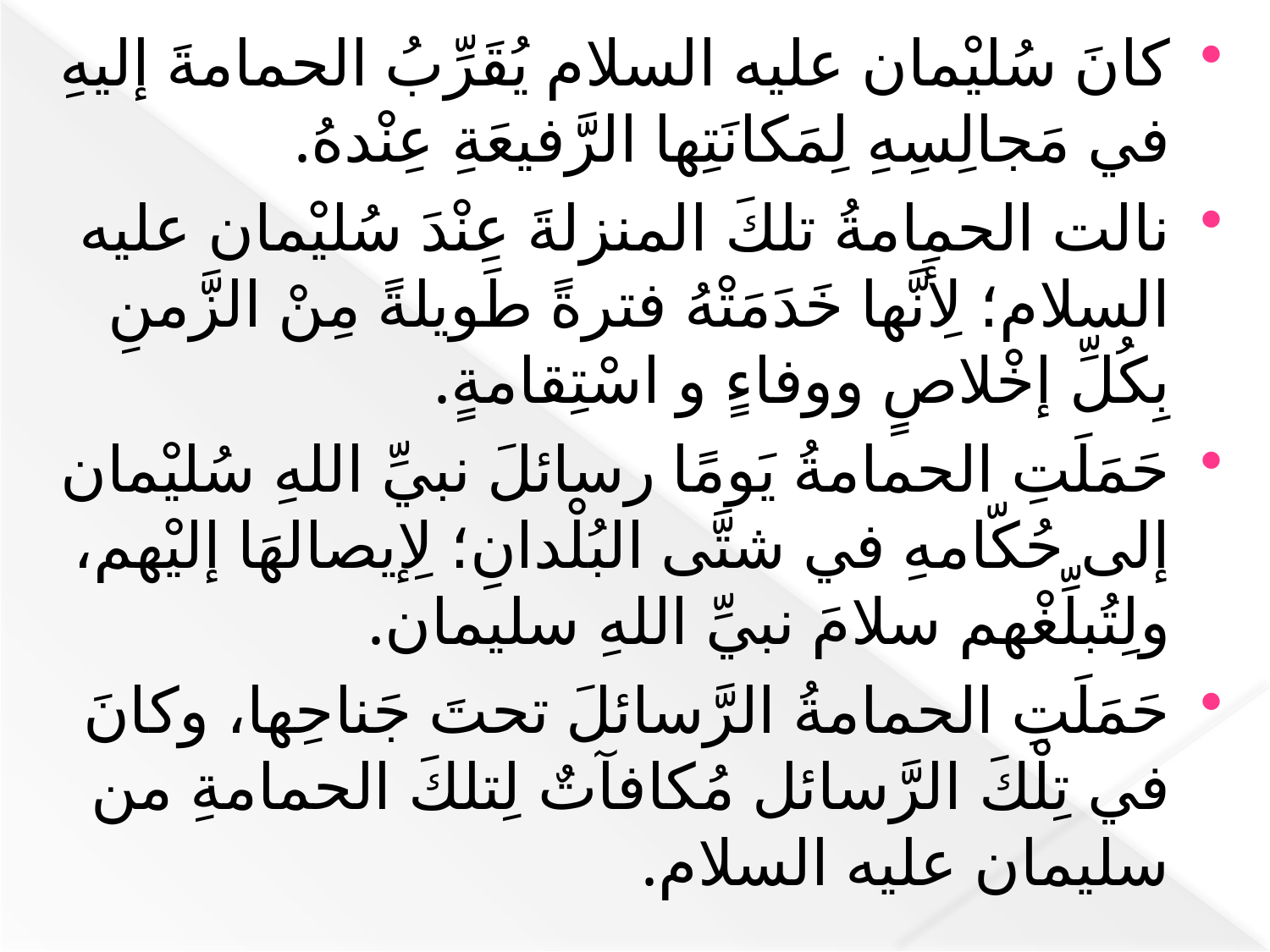

كانَ سُليْمان عليه السلام يُقَرِّبُ الحمامةَ إليهِ في مَجالِسِهِ لِمَكانَتِها الرَّفيعَةِ عِنْدهُ.
نالت الحمامةُ تلكَ المنزلةَ عِنْدَ سُليْمان عليه السلام؛ لِأَنَّها خَدَمَتْهُ فترةً طَويلةً مِنْ الزَّمنِ بِكُلِّ إخْلاصٍ ووفاءٍ و اسْتِقامةٍ.
حَمَلَتِ الحمامةُ يَومًا رسائلَ نبيِّ اللهِ سُليْمان إلى حُكّامهِ في شتَّى البُلْدانِ؛ لِإيصالهَا إليْهم، ولِتُبلِّغْهم سلامَ نبيِّ اللهِ سليمان.
حَمَلَتِ الحمامةُ الرَّسائلَ تحتَ جَناحِها، وكانَ في تِلْكَ الرَّسائل مُكافآتٌ لِتلكَ الحمامةِ من سليمان عليه السلام.